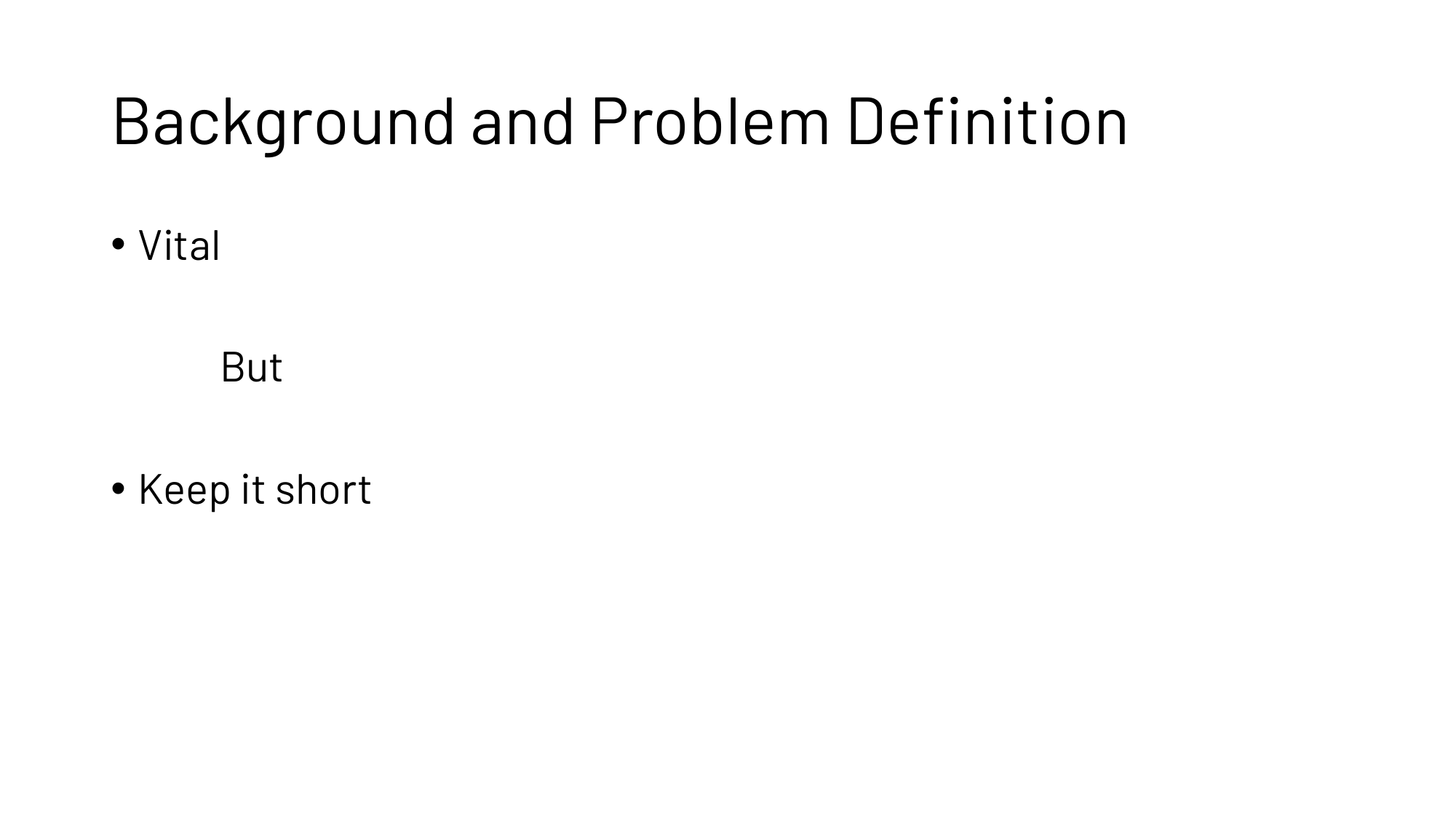

# Background and Problem Definition
Vital

	But

Keep it short